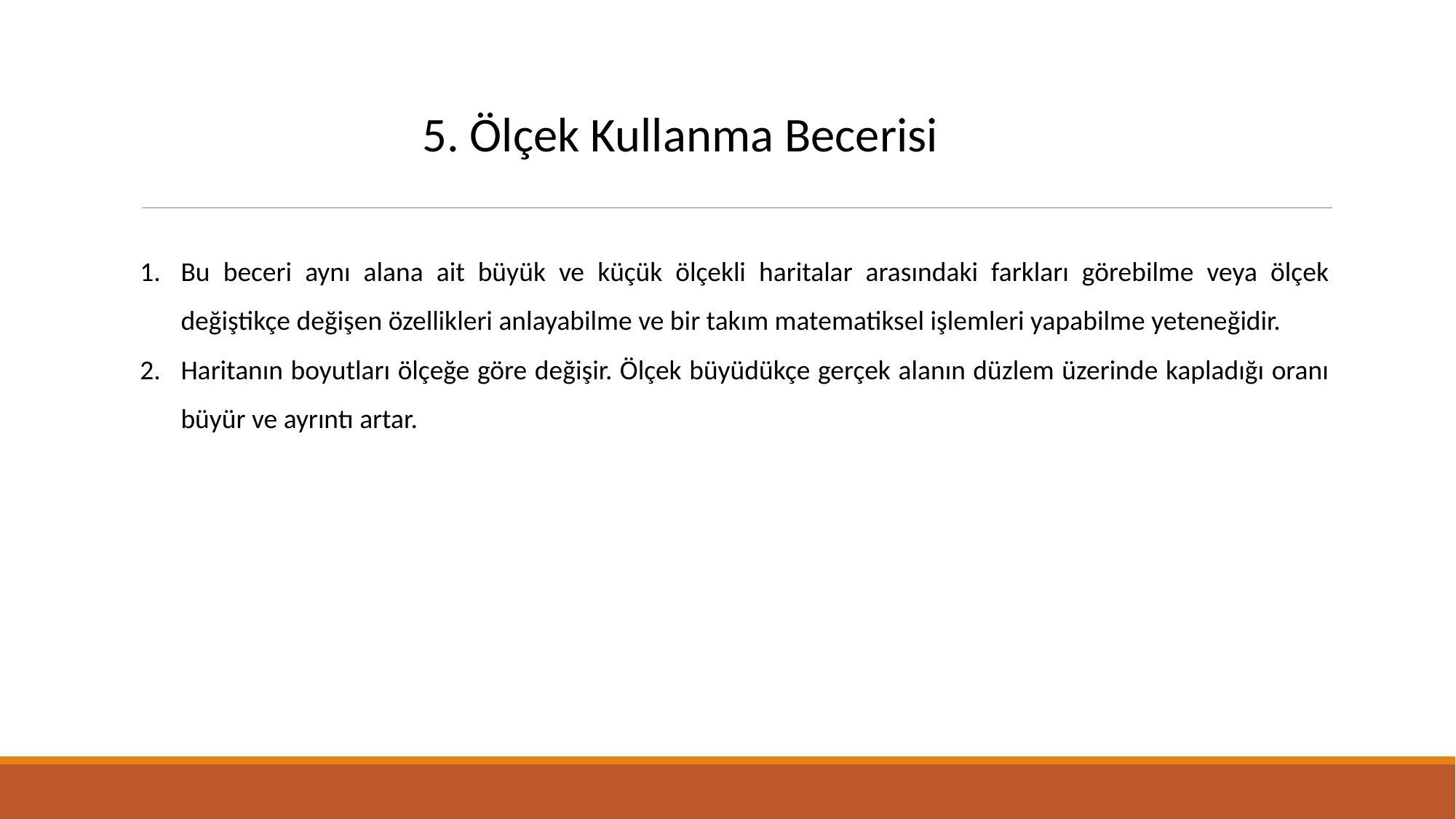

5. Ölçek Kullanma Becerisi
Bu beceri aynı alana ait büyük ve küçük ölçekli haritalar arasındaki farkları görebilme veya ölçek değiştikçe değişen özellikleri anlayabilme ve bir takım matematiksel işlemleri yapabilme yeteneğidir.
Haritanın boyutları ölçeğe göre değişir. Ölçek büyüdükçe gerçek alanın düzlem üzerinde kapladığı oranı büyür ve ayrıntı artar.